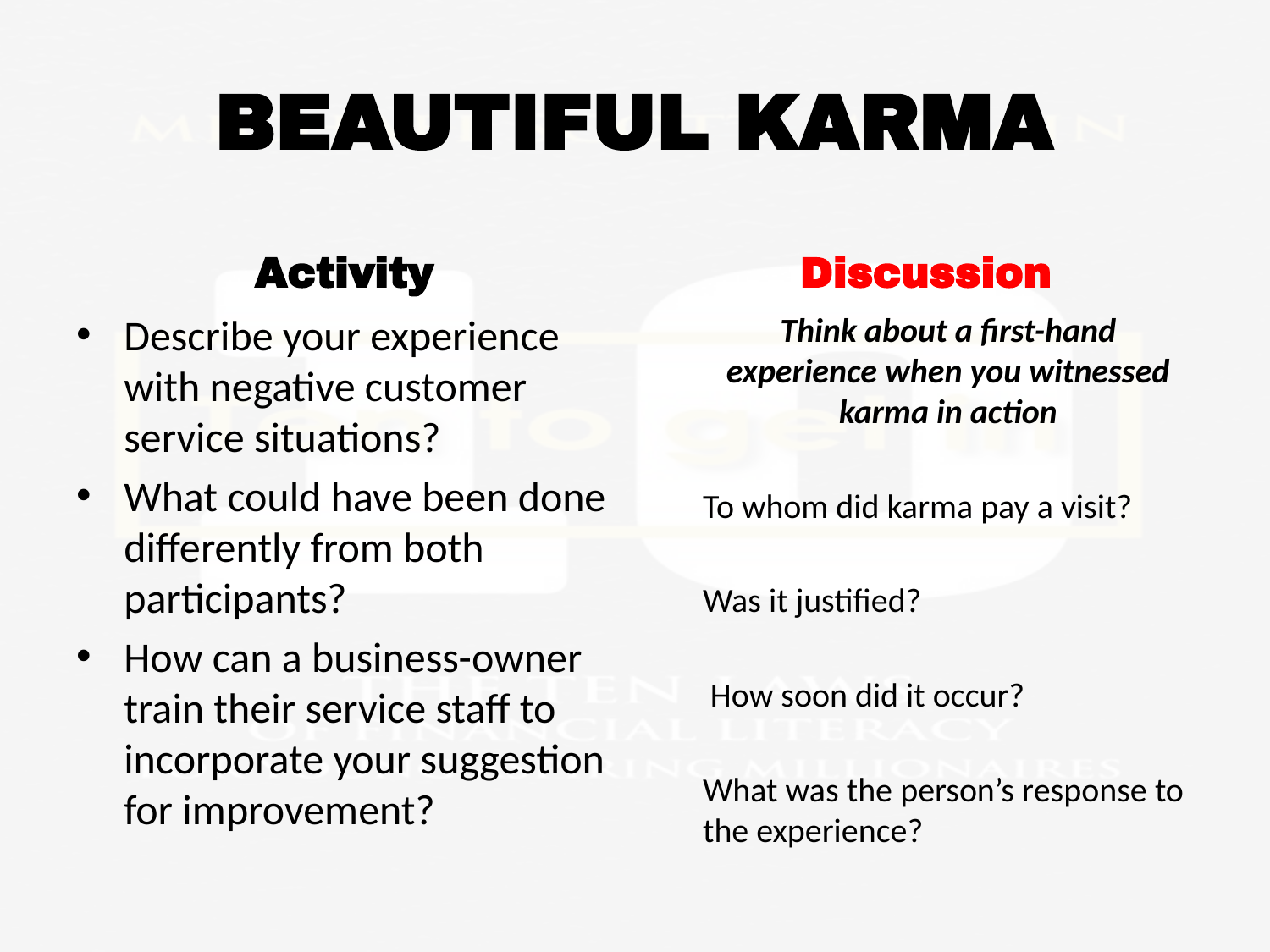

# BEAUTIFUL KARMA
Activity
Discussion
Describe your experience with negative customer service situations?
What could have been done differently from both participants?
How can a business-owner train their service staff to incorporate your suggestion for improvement?

	Think about a first-hand experience when you witnessed karma in action

	To whom did karma pay a visit?

	Was it justified?

	 How soon did it occur?

	What was the person’s response to the experience?